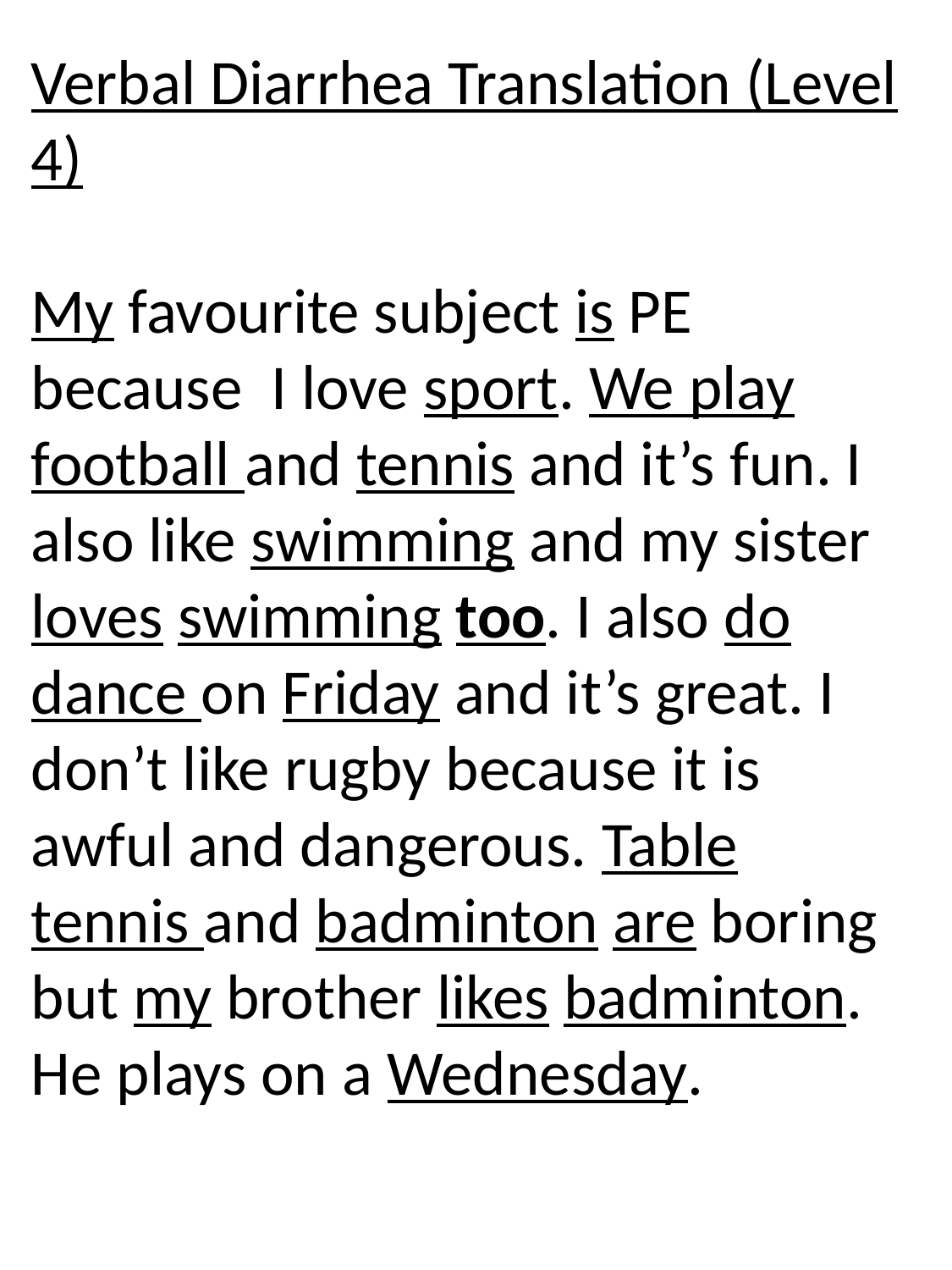

Verbal Diarrhea Translation (Level 4)

My favourite subject is PE because  I love sport. We play football and tennis and it’s fun. I also like swimming and my sister loves swimming too. I also do dance on Friday and it’s great. I don’t like rugby because it is awful and dangerous. Table tennis and badminton are boring but my brother likes badminton. He plays on a Wednesday.